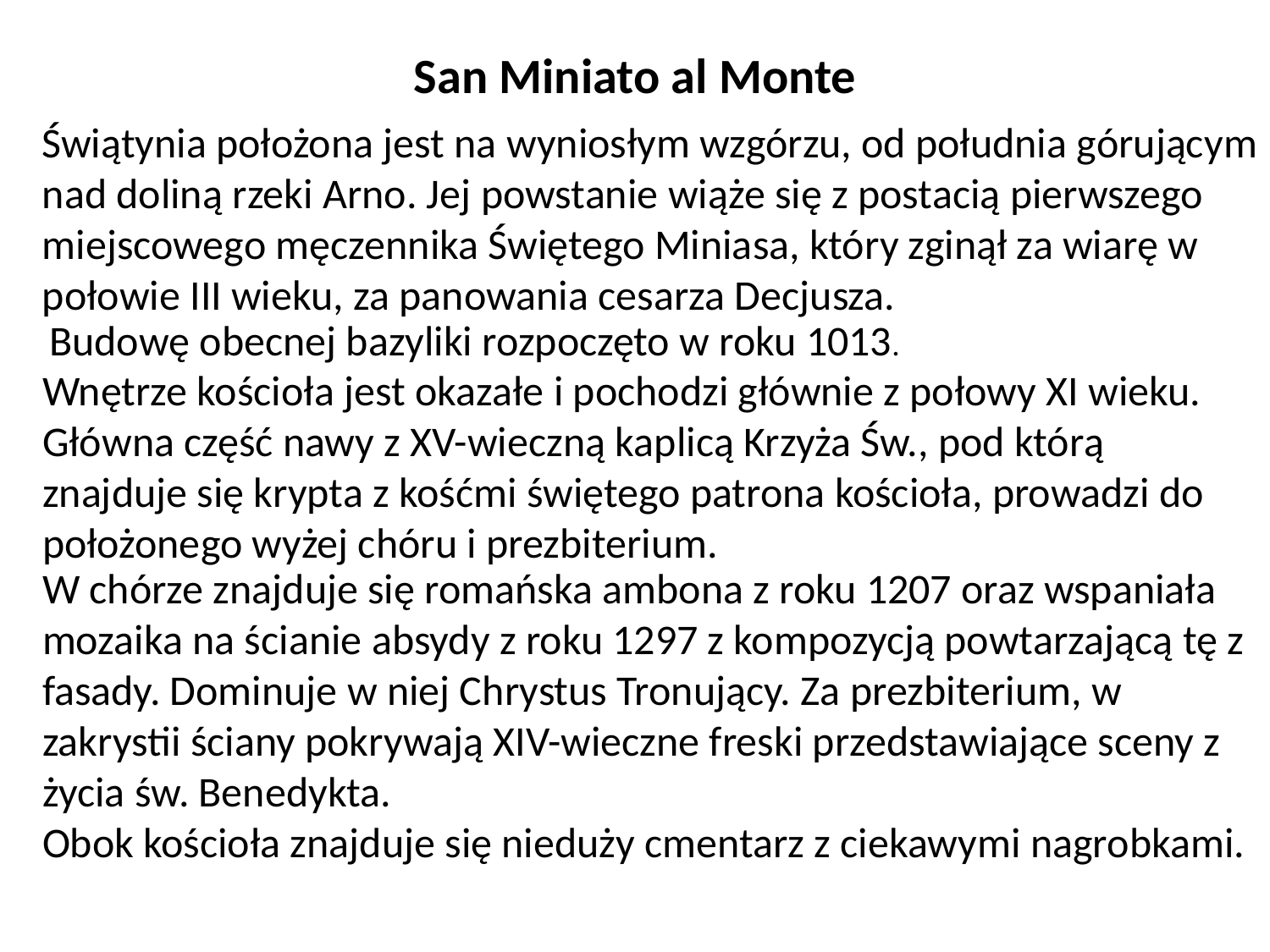

# San Miniato al Monte
Świątynia położona jest na wyniosłym wzgórzu, od południa górującym nad doliną rzeki Arno. Jej powstanie wiąże się z postacią pierwszego miejscowego męczennika Świętego Miniasa, który zginął za wiarę w połowie III wieku, za panowania cesarza Decjusza.
 Budowę obecnej bazyliki rozpoczęto w roku 1013.
Wnętrze kościoła jest okazałe i pochodzi głównie z połowy XI wieku. Główna część nawy z XV-wieczną kaplicą Krzyża Św., pod którą znajduje się krypta z kośćmi świętego patrona kościoła, prowadzi do położonego wyżej chóru i prezbiterium.
W chórze znajduje się romańska ambona z roku 1207 oraz wspaniała mozaika na ścianie absydy z roku 1297 z kompozycją powtarzającą tę z fasady. Dominuje w niej Chrystus Tronujący. Za prezbiterium, w zakrystii ściany pokrywają XIV-wieczne freski przedstawiające sceny z życia św. Benedykta.
Obok kościoła znajduje się nieduży cmentarz z ciekawymi nagrobkami.